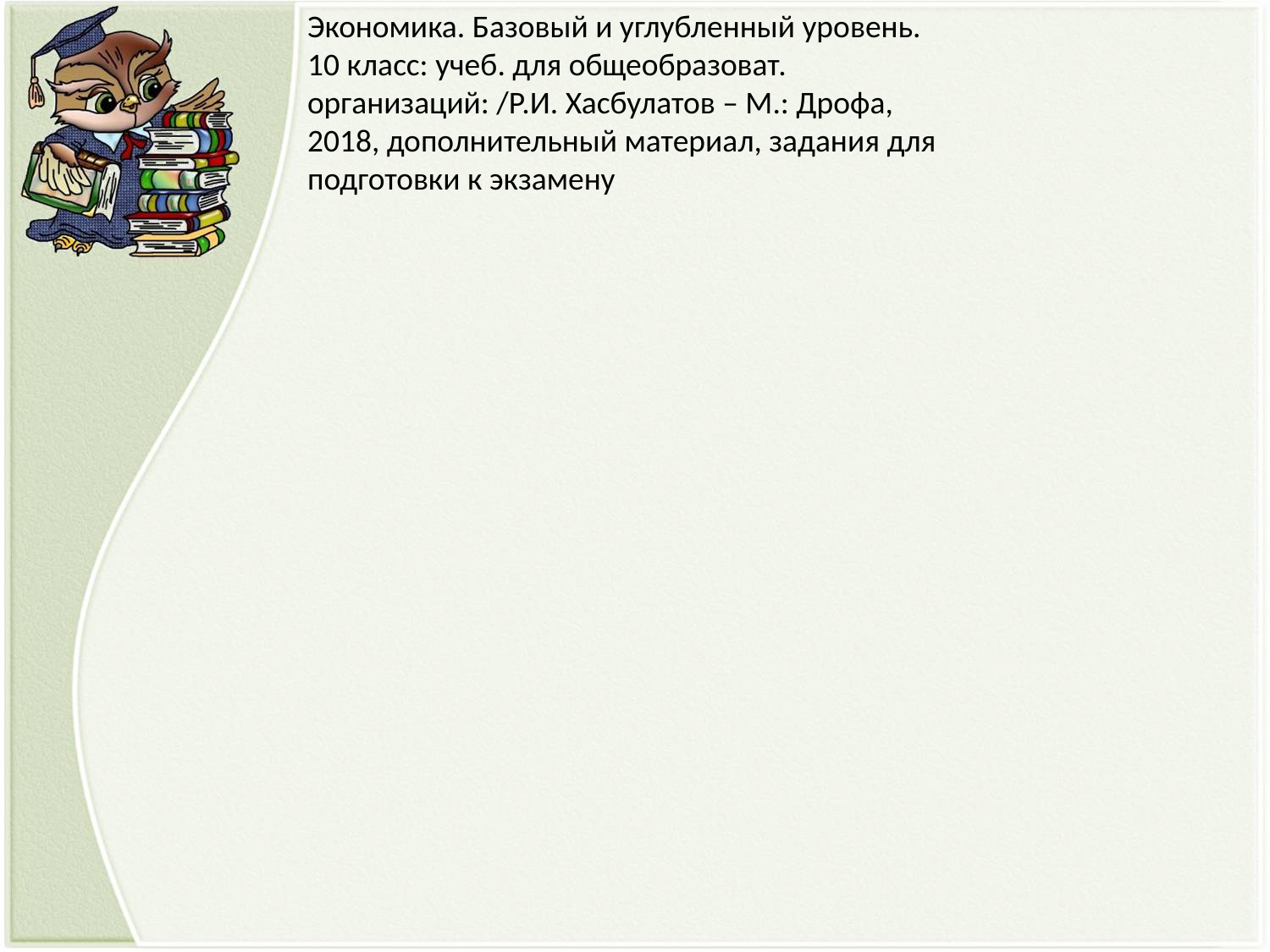

Экономика. Базовый и углубленный уровень. 10 класс: учеб. для общеобразоват. организаций: /Р.И. Хасбулатов – М.: Дрофа, 2018, дополнительный материал, задания для подготовки к экзамену